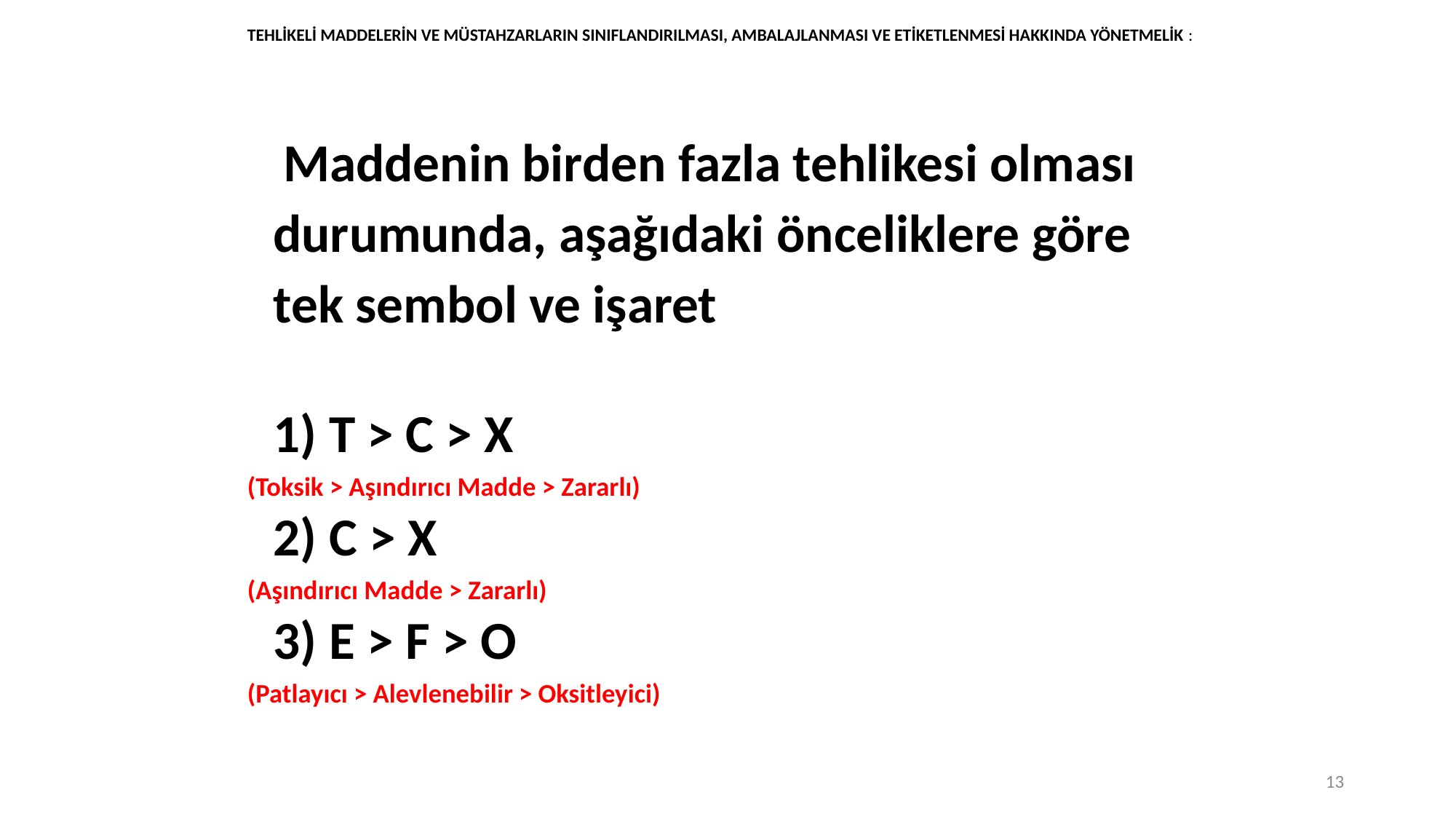

TEHLİKELİ MADDELERİN VE MÜSTAHZARLARIN SINIFLANDIRILMASI, AMBALAJLANMASI VE ETİKETLENMESİ HAKKINDA YÖNETMELİK :

   Maddenin birden fazla tehlikesi olması durumunda, aşağıdaki önceliklere göre tek sembol ve işaret

	1) T > C > X
(Toksik > Aşındırıcı Madde > Zararlı)
	2) C > X
(Aşındırıcı Madde > Zararlı)
	3) E > F > O
(Patlayıcı > Alevlenebilir > Oksitleyici)
13